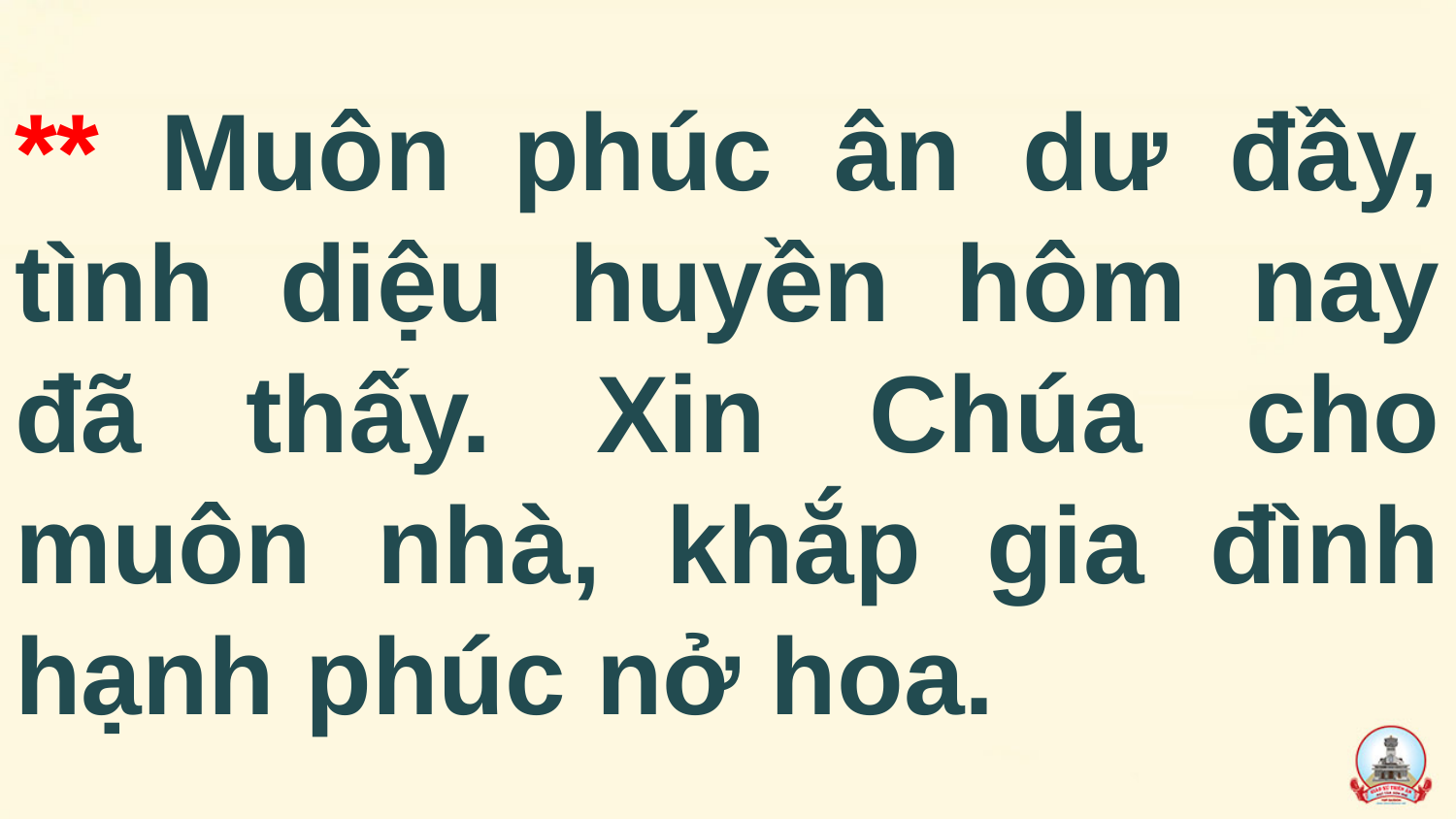

# ** Muôn phúc ân dư đầy, tình diệu huyền hôm nay đã thấy. Xin Chúa cho muôn nhà, khắp gia đình hạnh phúc nở hoa.